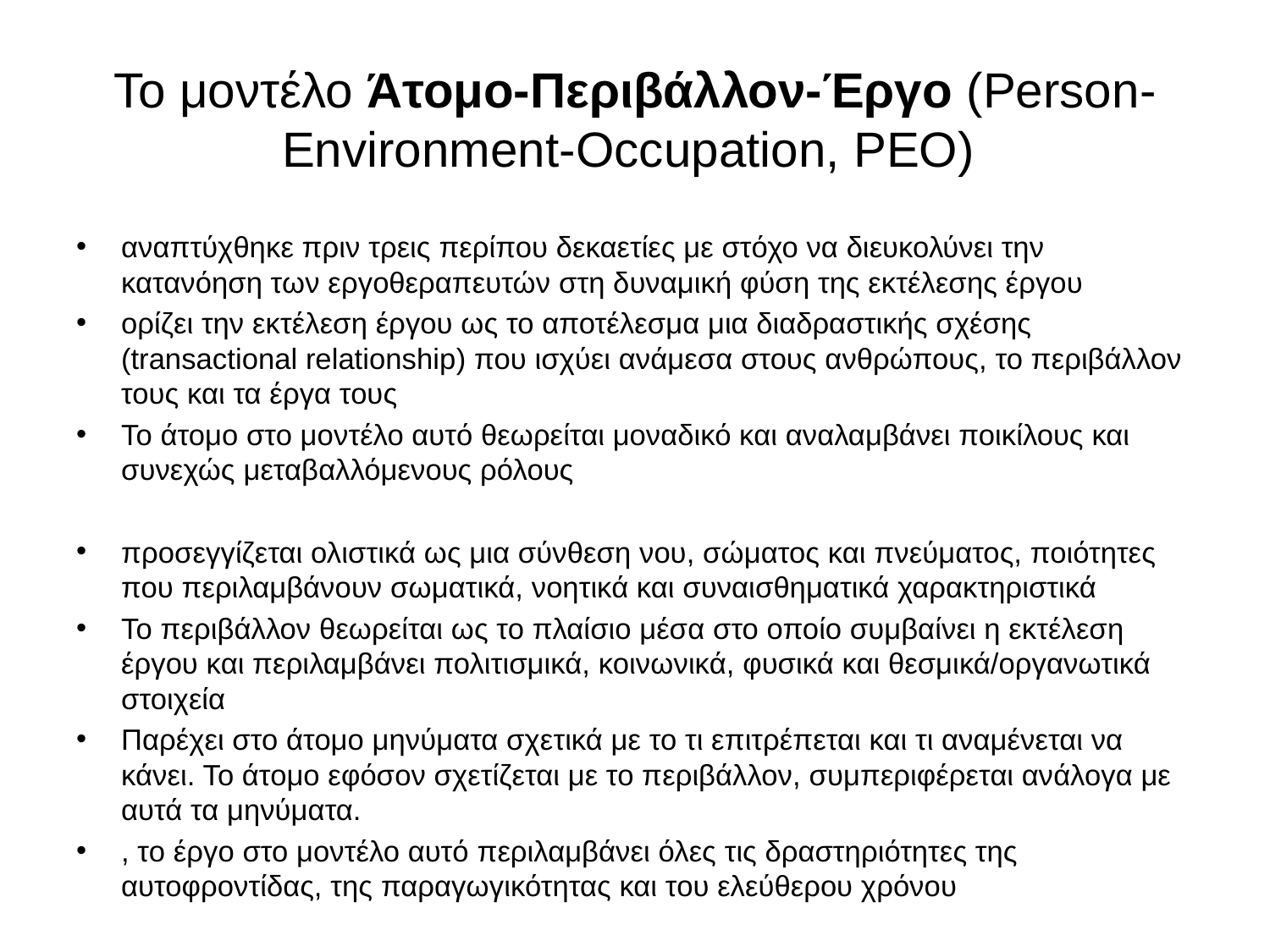

# Το μοντέλο Άτομο-Περιβάλλον-Έργο (Person-Environment-Occupation, PEO)
αναπτύχθηκε πριν τρεις περίπου δεκαετίες με στόχο να διευκολύνει την κατανόηση των εργοθεραπευτών στη δυναμική φύση της εκτέλεσης έργου
ορίζει την εκτέλεση έργου ως το αποτέλεσμα μια διαδραστικής σχέσης (transactional relationship) που ισχύει ανάμεσα στους ανθρώπους, το περιβάλλον τους και τα έργα τους
Το άτομο στο μοντέλο αυτό θεωρείται μοναδικό και αναλαμβάνει ποικίλους και συνεχώς μεταβαλλόμενους ρόλους

προσεγγίζεται ολιστικά ως μια σύνθεση νου, σώματος και πνεύματος, ποιότητες που περιλαμβάνουν σωματικά, νοητικά και συναισθηματικά χαρακτηριστικά
Το περιβάλλον θεωρείται ως το πλαίσιο μέσα στο οποίο συμβαίνει η εκτέλεση έργου και περιλαμβάνει πολιτισμικά, κοινωνικά, φυσικά και θεσμικά/οργανωτικά στοιχεία
Παρέχει στο άτομο μηνύματα σχετικά με το τι επιτρέπεται και τι αναμένεται να κάνει. Το άτομο εφόσον σχετίζεται με το περιβάλλον, συμπεριφέρεται ανάλογα με αυτά τα μηνύματα.
, το έργο στο μοντέλο αυτό περιλαμβάνει όλες τις δραστηριότητες της αυτοφροντίδας, της παραγωγικότητας και του ελεύθερου χρόνου